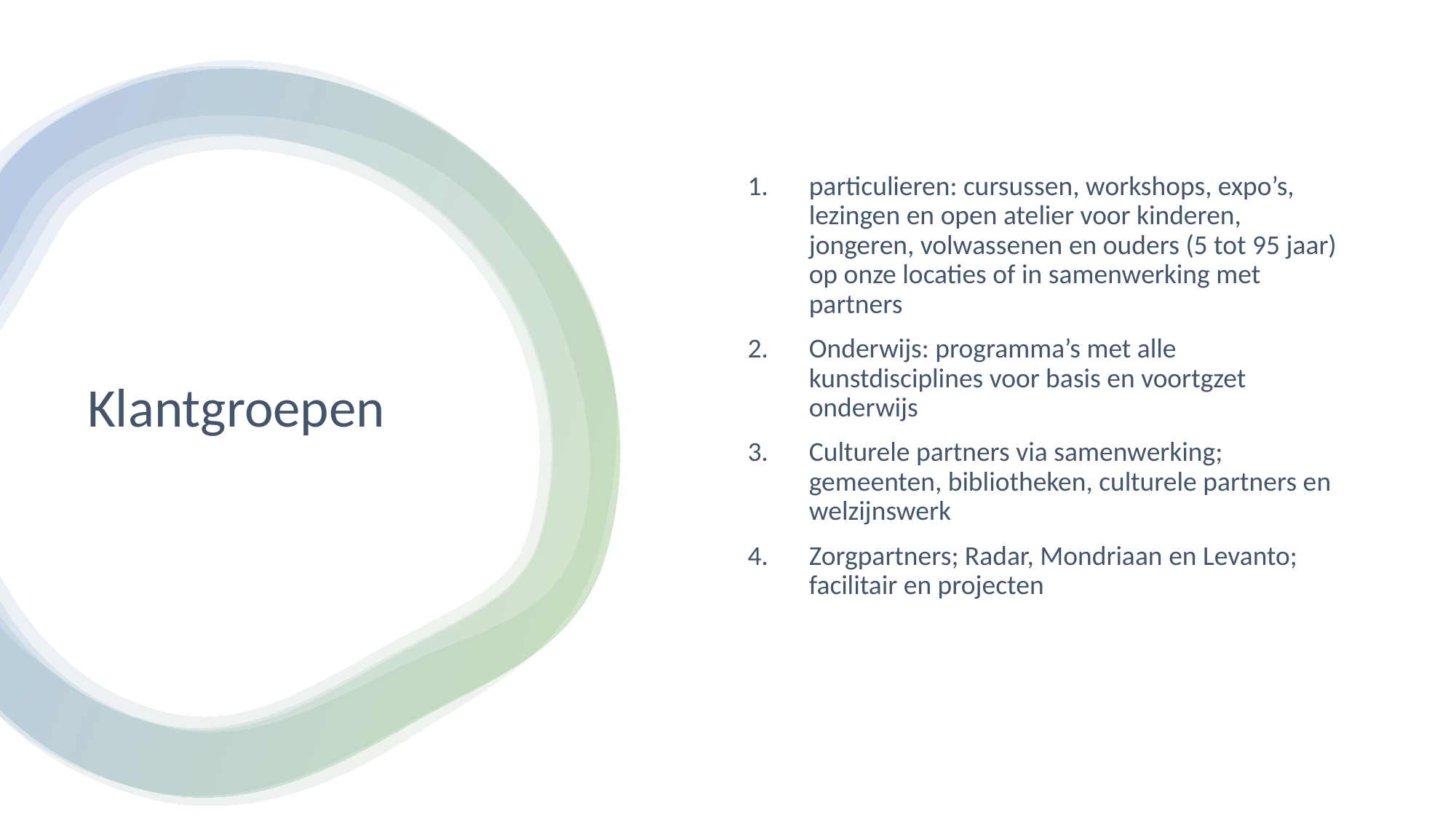

particulieren: cursussen, workshops, expo’s, lezingen en open atelier voor kinderen, jongeren, volwassenen en ouders (5 tot 95 jaar) op onze locaties of in samenwerking met partners
Onderwijs: programma’s met alle kunstdisciplines voor basis en voortgzet onderwijs
Culturele partners via samenwerking; gemeenten, bibliotheken, culturele partners en welzijnswerk
Zorgpartners; Radar, Mondriaan en Levanto; facilitair en projecten

# Klantgroepen